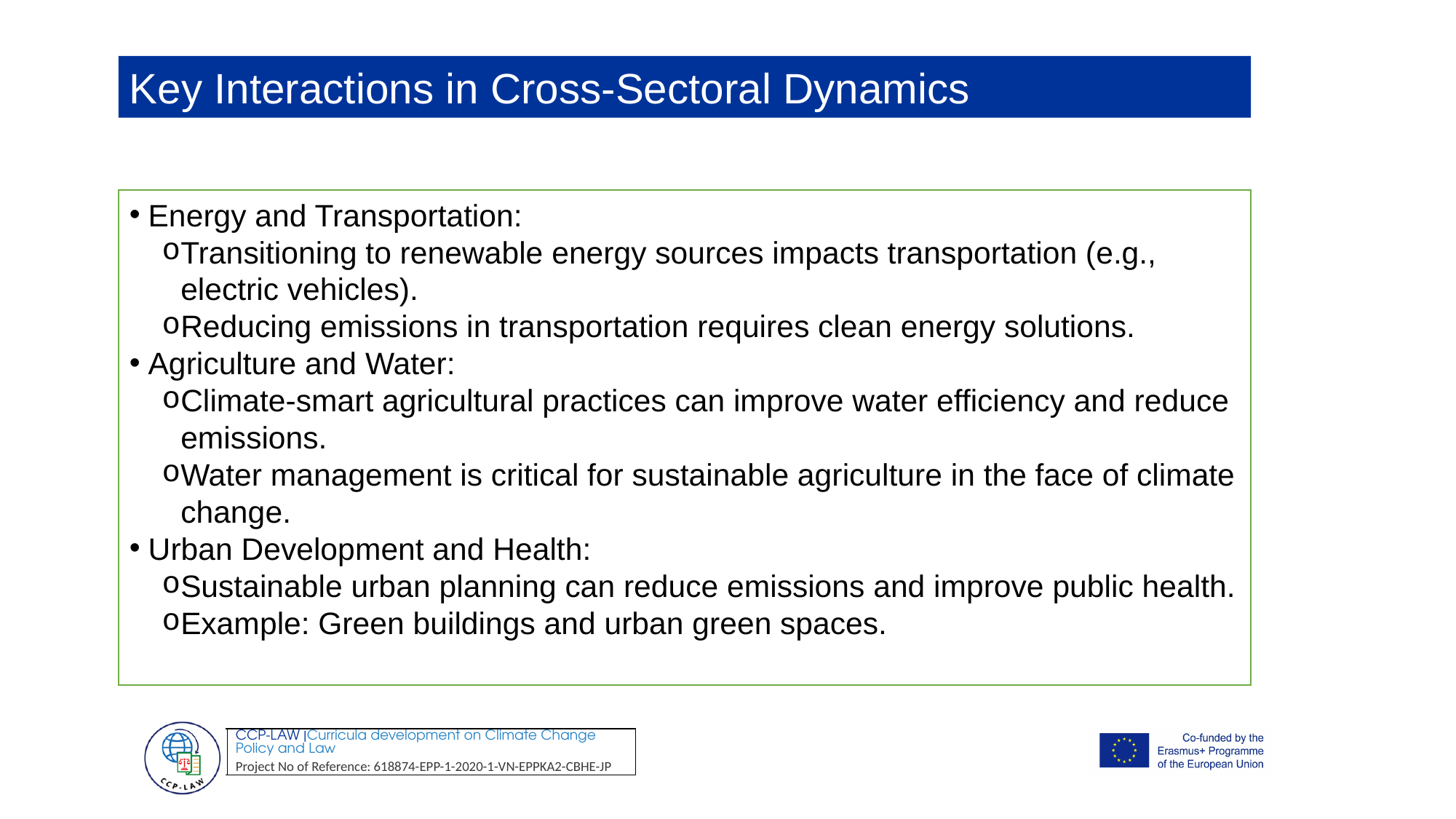

Key Interactions in Cross-Sectoral Dynamics
Energy and Transportation:
Transitioning to renewable energy sources impacts transportation (e.g., electric vehicles).
Reducing emissions in transportation requires clean energy solutions.
Agriculture and Water:
Climate-smart agricultural practices can improve water efficiency and reduce emissions.
Water management is critical for sustainable agriculture in the face of climate change.
Urban Development and Health:
Sustainable urban planning can reduce emissions and improve public health.
Example: Green buildings and urban green spaces.